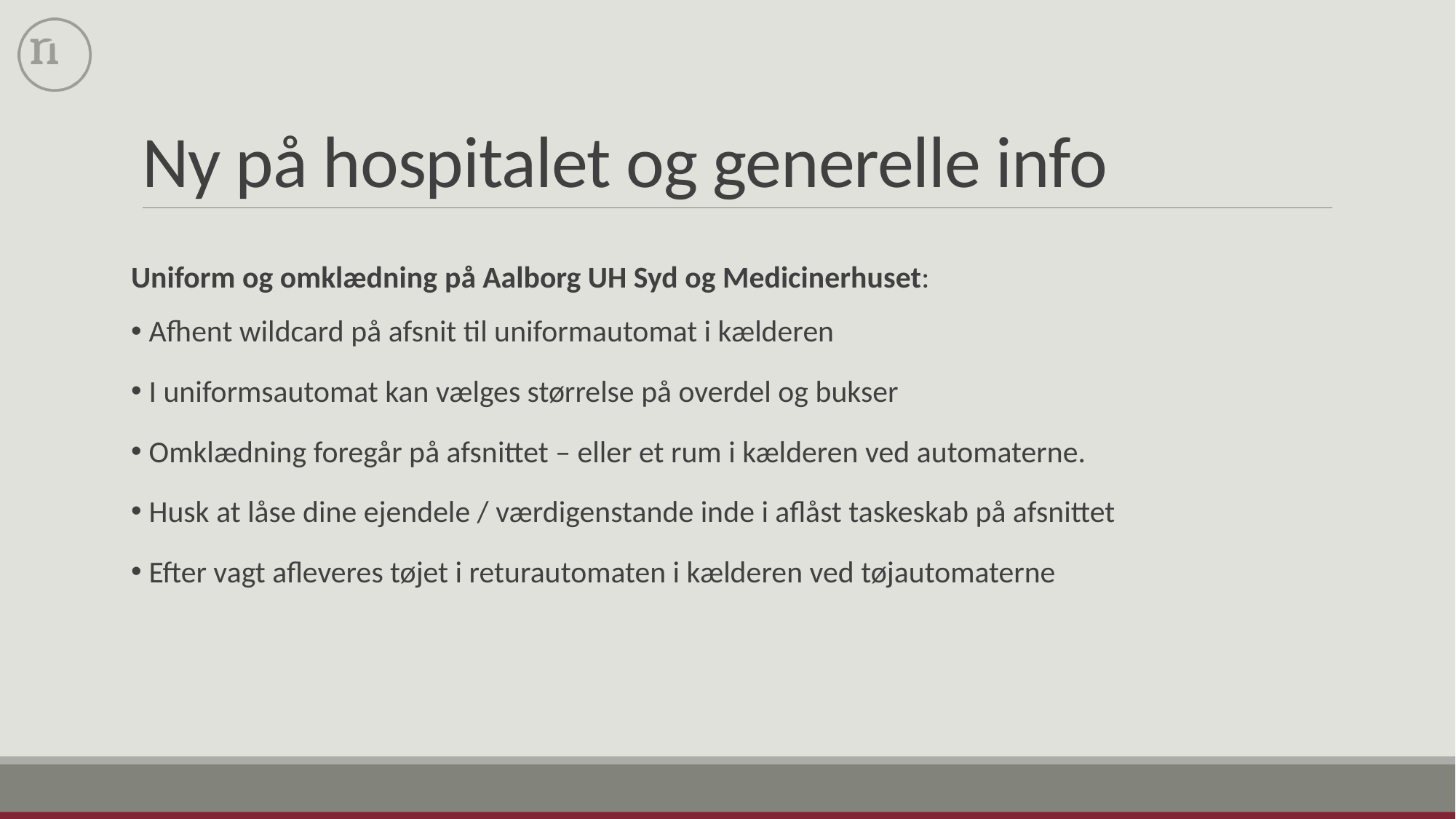

# Ny på hospitalet og generelle info

Uniform og omklædning på Aalborg UH Syd og Medicinerhuset:
 Afhent wildcard på afsnit til uniformautomat i kælderen
 I uniformsautomat kan vælges størrelse på overdel og bukser
 Omklædning foregår på afsnittet – eller et rum i kælderen ved automaterne.
 Husk at låse dine ejendele / værdigenstande inde i aflåst taskeskab på afsnittet
 Efter vagt afleveres tøjet i returautomaten i kælderen ved tøjautomaterne